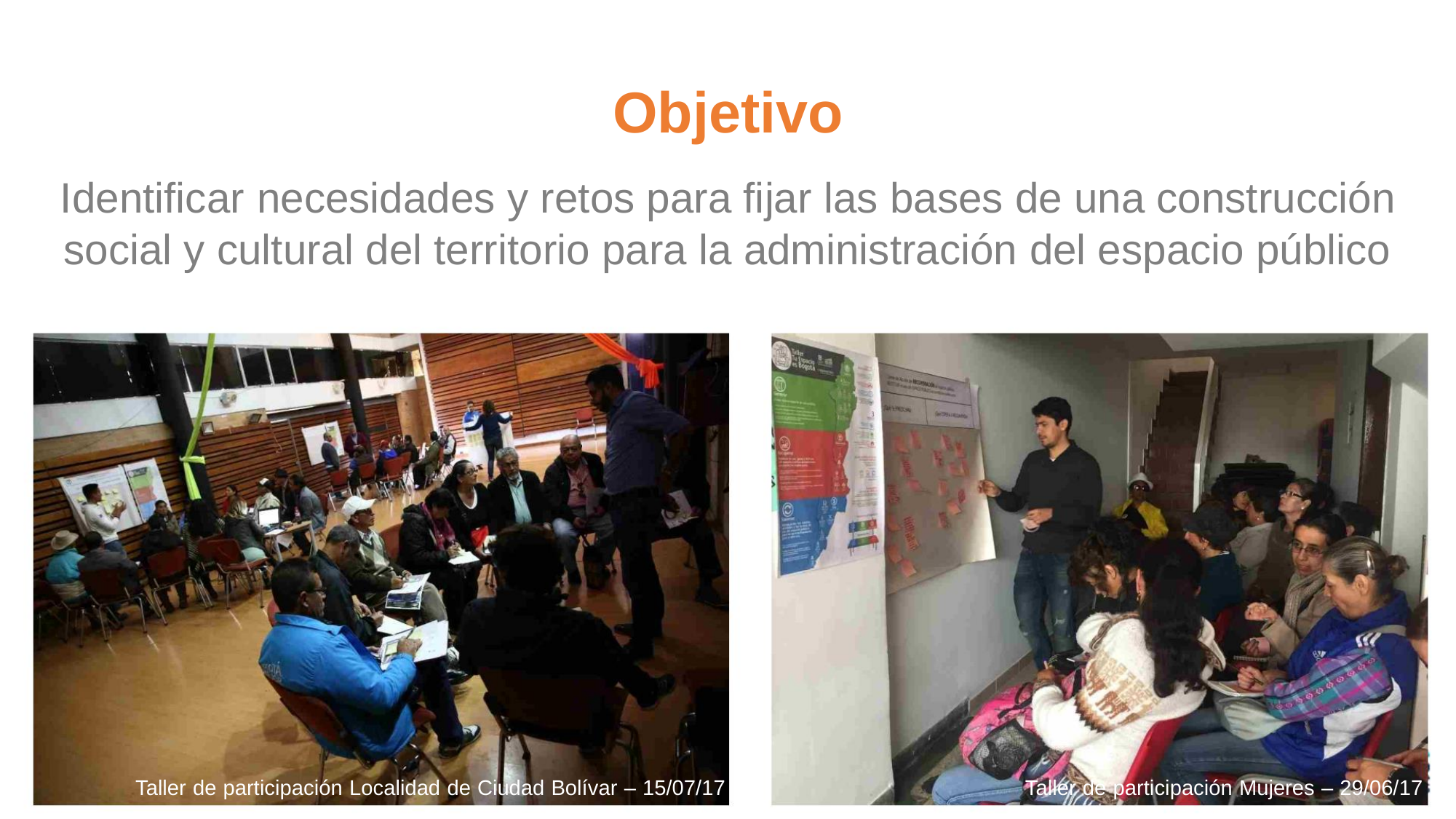

Objetivo
Identificar necesidades y retos para fijar las bases de una construcción
social y cultural del territorio para la administración del espacio público
Taller de participación Localidad de Ciudad Bolívar – 15/07/17
Taller de participación Mujeres – 29/06/17